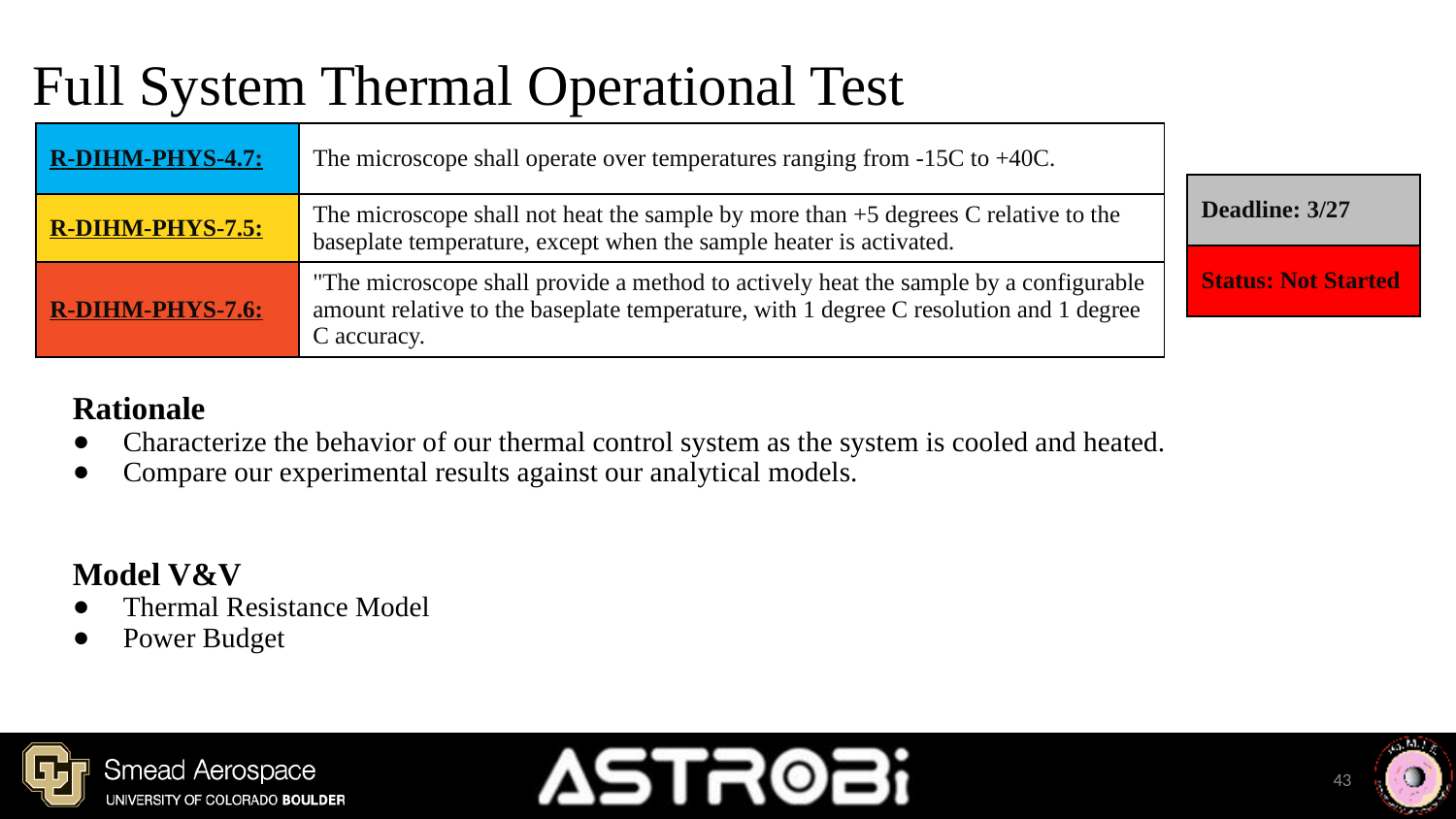

# Full System Thermal Operational Test
| R-DIHM-PHYS-4.7: | The microscope shall operate over temperatures ranging from -15C to +40C. ​ |
| --- | --- |
| R-DIHM-PHYS-7.5: | The microscope shall not heat the sample by more than +5 degrees C relative to the baseplate temperature, except when the sample heater is activated. |
| R-DIHM-PHYS-7.6: | "The microscope shall provide a method to actively heat the sample by a configurable amount relative to the baseplate temperature, with 1 degree C resolution and 1 degree C accuracy. |
| Deadline: 3/27 |
| --- |
| Status: Not Started |

Rationale
Characterize the behavior of our thermal control system as the system is cooled and heated.
Compare our experimental results against our analytical models.

Model V&V
Thermal Resistance Model
Power Budget

43